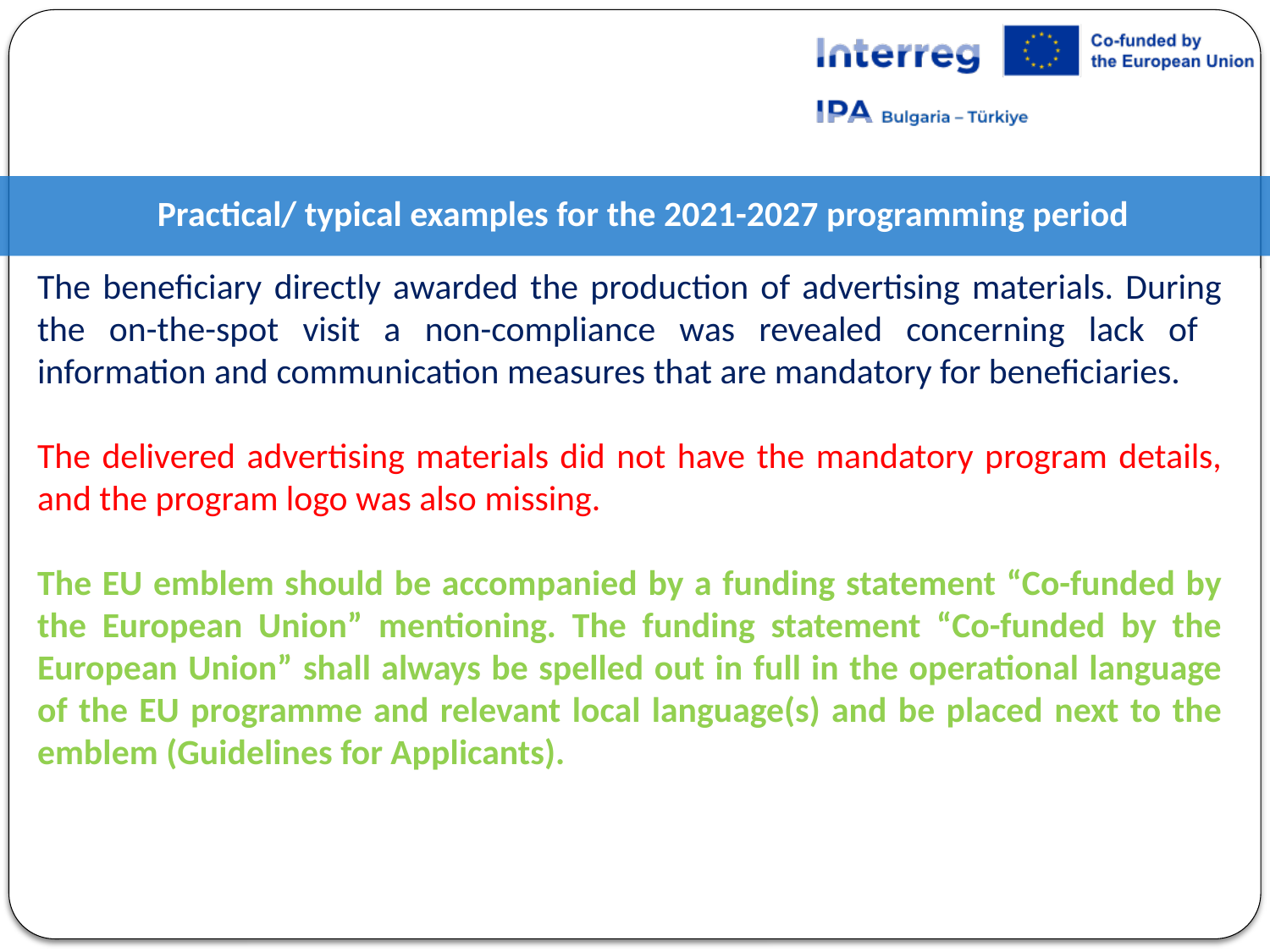

Practical/ typical examples for the 2021-2027 programming period

The beneficiary directly awarded the production of advertising materials. During the on-the-spot visit a non-compliance was revealed concerning lack of  information and communication measures that are mandatory for beneficiaries.

The delivered advertising materials did not have the mandatory program details, and the program logo was also missing.

The EU emblem should be accompanied by a funding statement “Co-funded by the European Union” mentioning. The funding statement “Co-funded by the European Union” shall always be spelled out in full in the operational language of the EU programme and relevant local language(s) and be placed next to the emblem (Guidelines for Applicants).